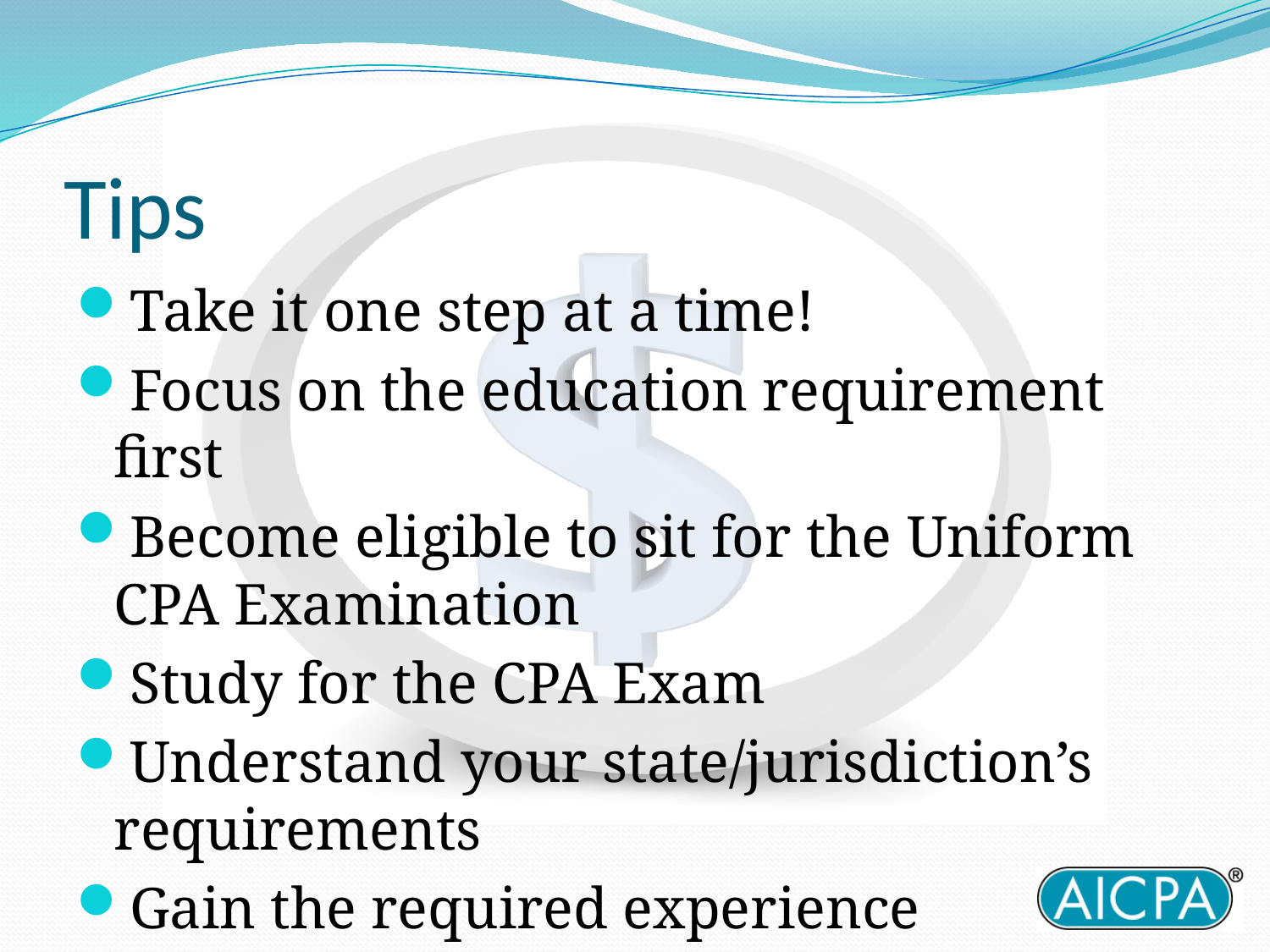

# Tips
Take it one step at a time!
Focus on the education requirement first
Become eligible to sit for the Uniform CPA Examination
Study for the CPA Exam
Understand your state/jurisdiction’s requirements
Gain the required experience